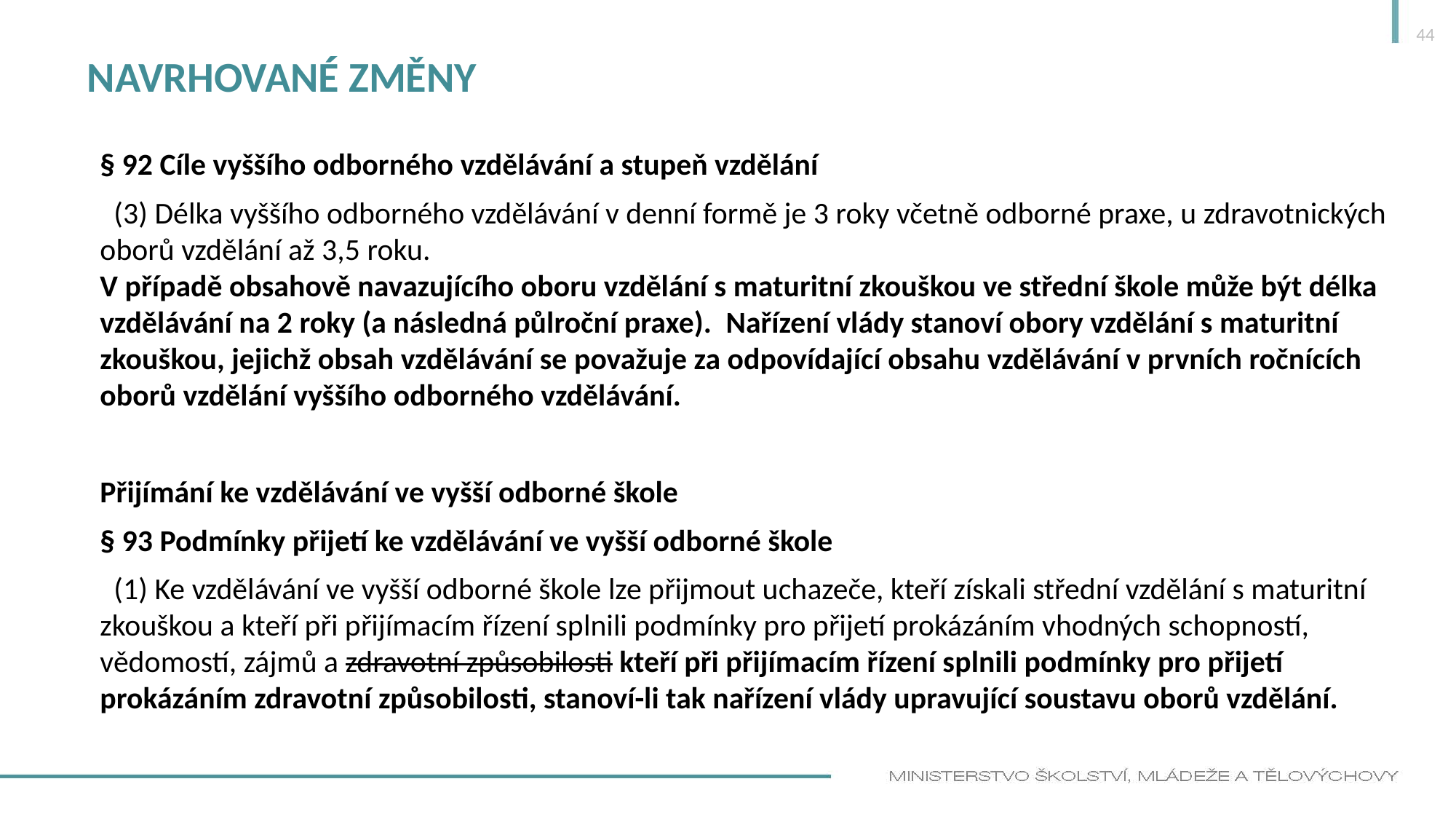

44
# Navrhované změny
§ 92 Cíle vyššího odborného vzdělávání a stupeň vzdělání
  (3) Délka vyššího odborného vzdělávání v denní formě je 3 roky včetně odborné praxe, u zdravotnických oborů vzdělání až 3,5 roku.
V případě obsahově navazujícího oboru vzdělání s maturitní zkouškou ve střední škole může být délka vzdělávání na 2 roky (a následná půlroční praxe).  Nařízení vlády stanoví obory vzdělání s maturitní zkouškou, jejichž obsah vzdělávání se považuje za odpovídající obsahu vzdělávání v prvních ročnících oborů vzdělání vyššího odborného vzdělávání.

Přijímání ke vzdělávání ve vyšší odborné škole
§ 93 Podmínky přijetí ke vzdělávání ve vyšší odborné škole
  (1) Ke vzdělávání ve vyšší odborné škole lze přijmout uchazeče, kteří získali střední vzdělání s maturitní zkouškou a kteří při přijímacím řízení splnili podmínky pro přijetí prokázáním vhodných schopností, vědomostí, zájmů a zdravotní způsobilosti kteří při přijímacím řízení splnili podmínky pro přijetí prokázáním zdravotní způsobilosti, stanoví-li tak nařízení vlády upravující soustavu oborů vzdělání.